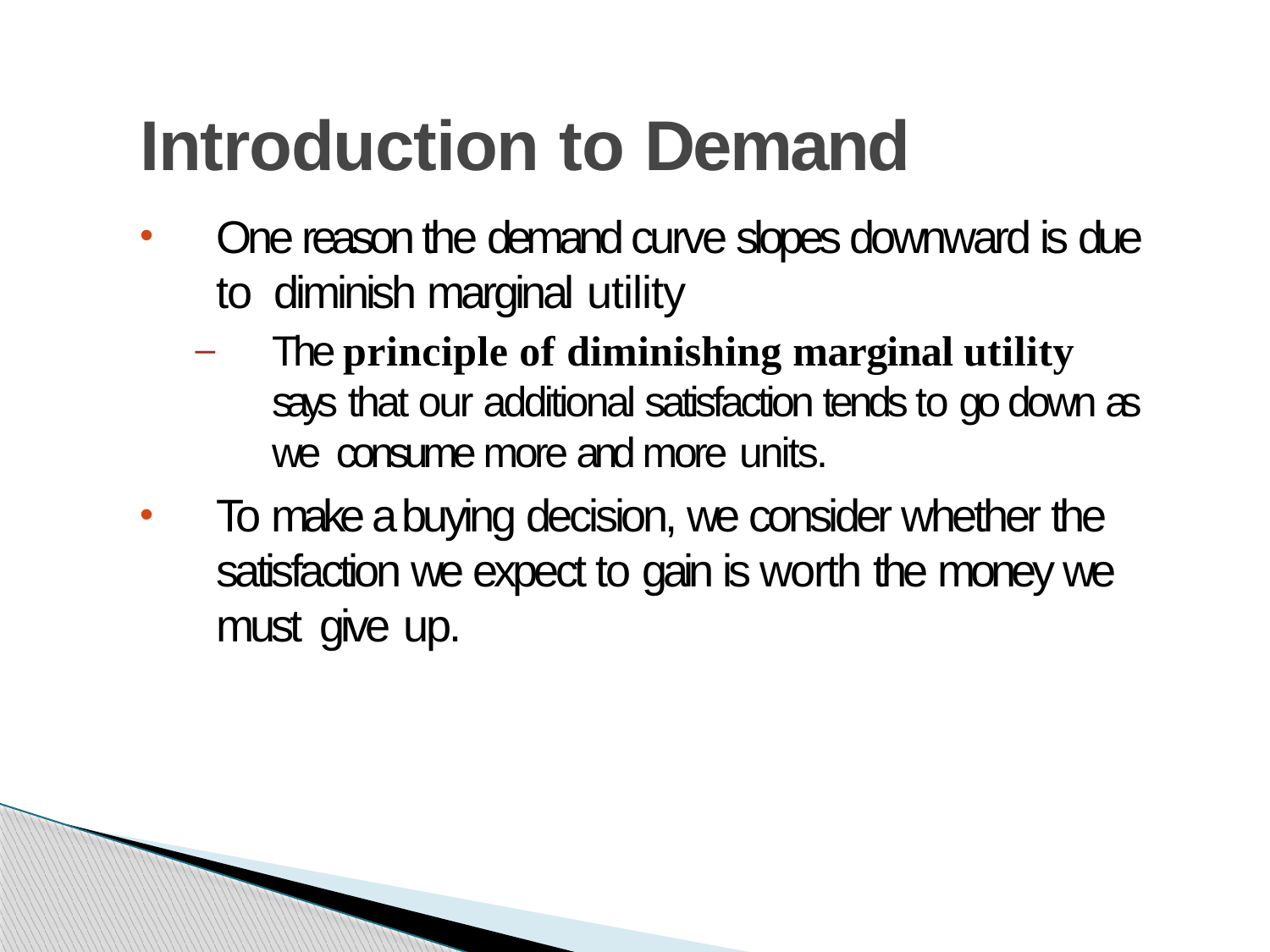

# Introduction to Demand
One reason the demand curve slopes downward is due to  diminish marginal utility
The principle of diminishing marginal utility says  that our additional satisfaction tends to go down as we  consume more and more units.
To make a buying decision, we consider whether the  satisfaction we expect to gain is worth the money we must  give up.
•
–
•